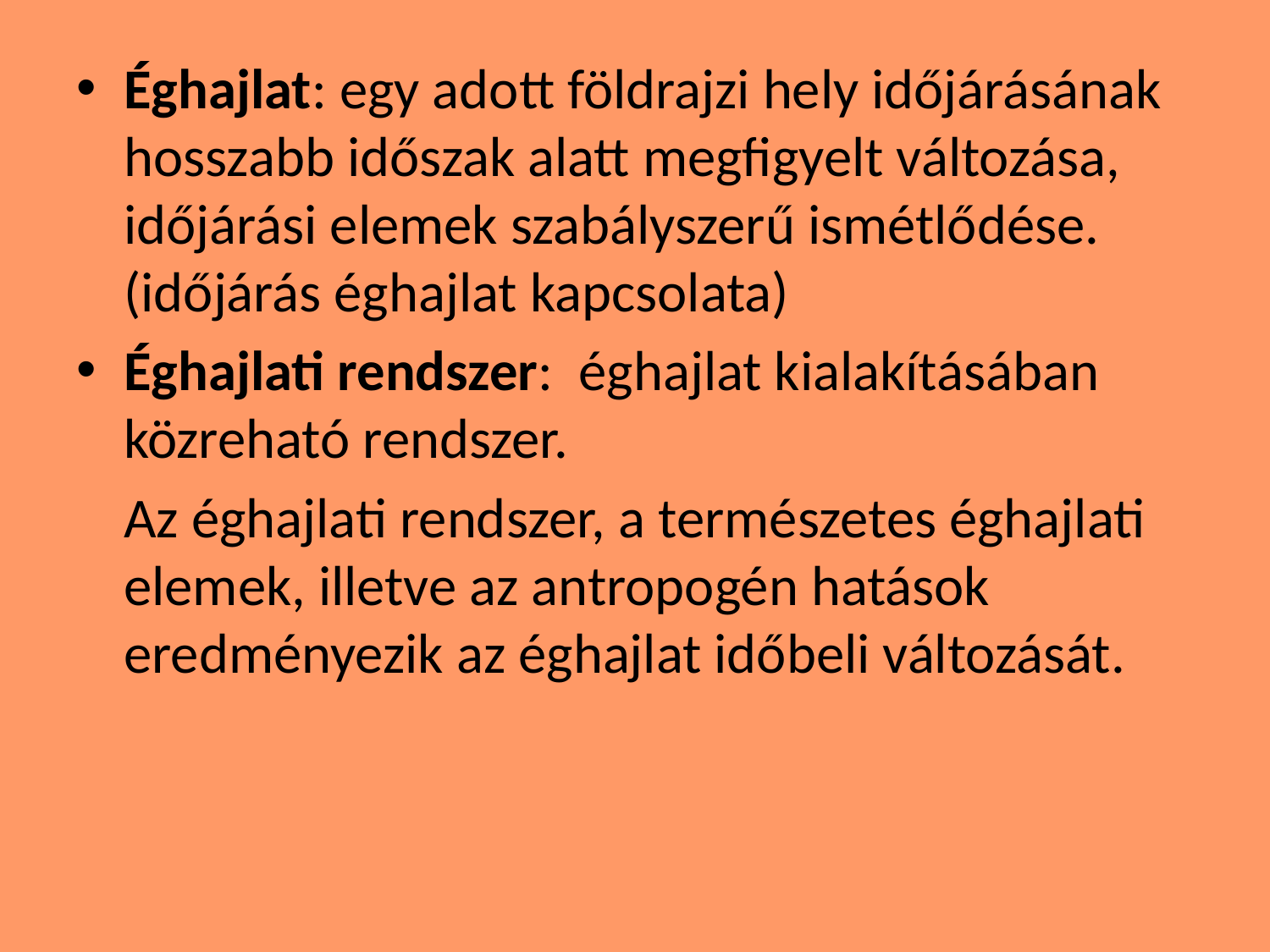

Éghajlat: egy adott földrajzi hely időjárásának hosszabb időszak alatt megfigyelt változása, időjárási elemek szabályszerű ismétlődése.
	(időjárás éghajlat kapcsolata)
Éghajlati rendszer:  éghajlat kialakításában közreható rendszer.
	Az éghajlati rendszer, a természetes éghajlati elemek, illetve az antropogén hatások eredményezik az éghajlat időbeli változását.